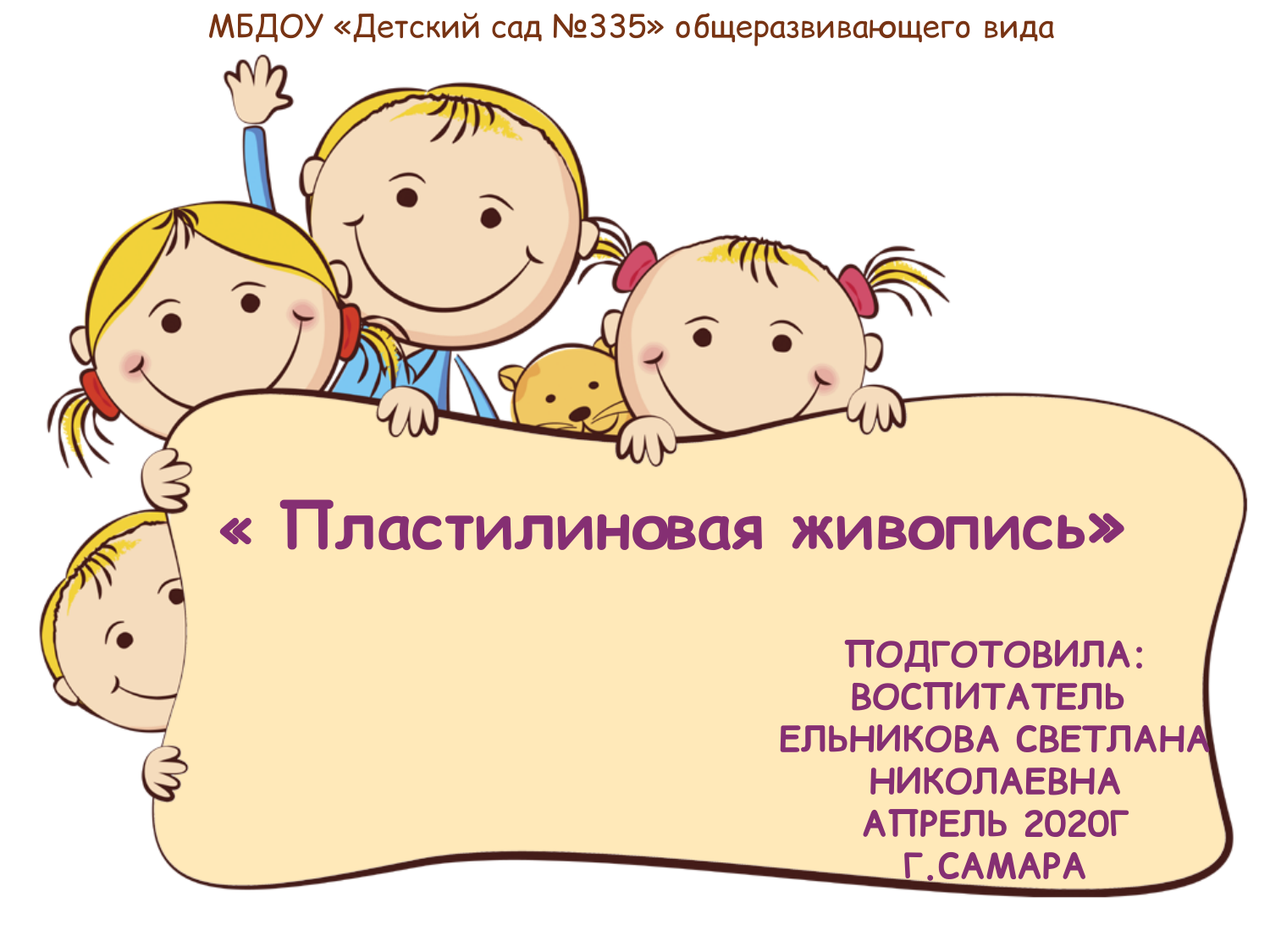

МБДОУ «Детский сад №335» общеразвивающего вида
« Пластилиновая живопись»
# Подготовила: воспитатель Ельникова Светлана Николаевна апрель 2020г г.Самара